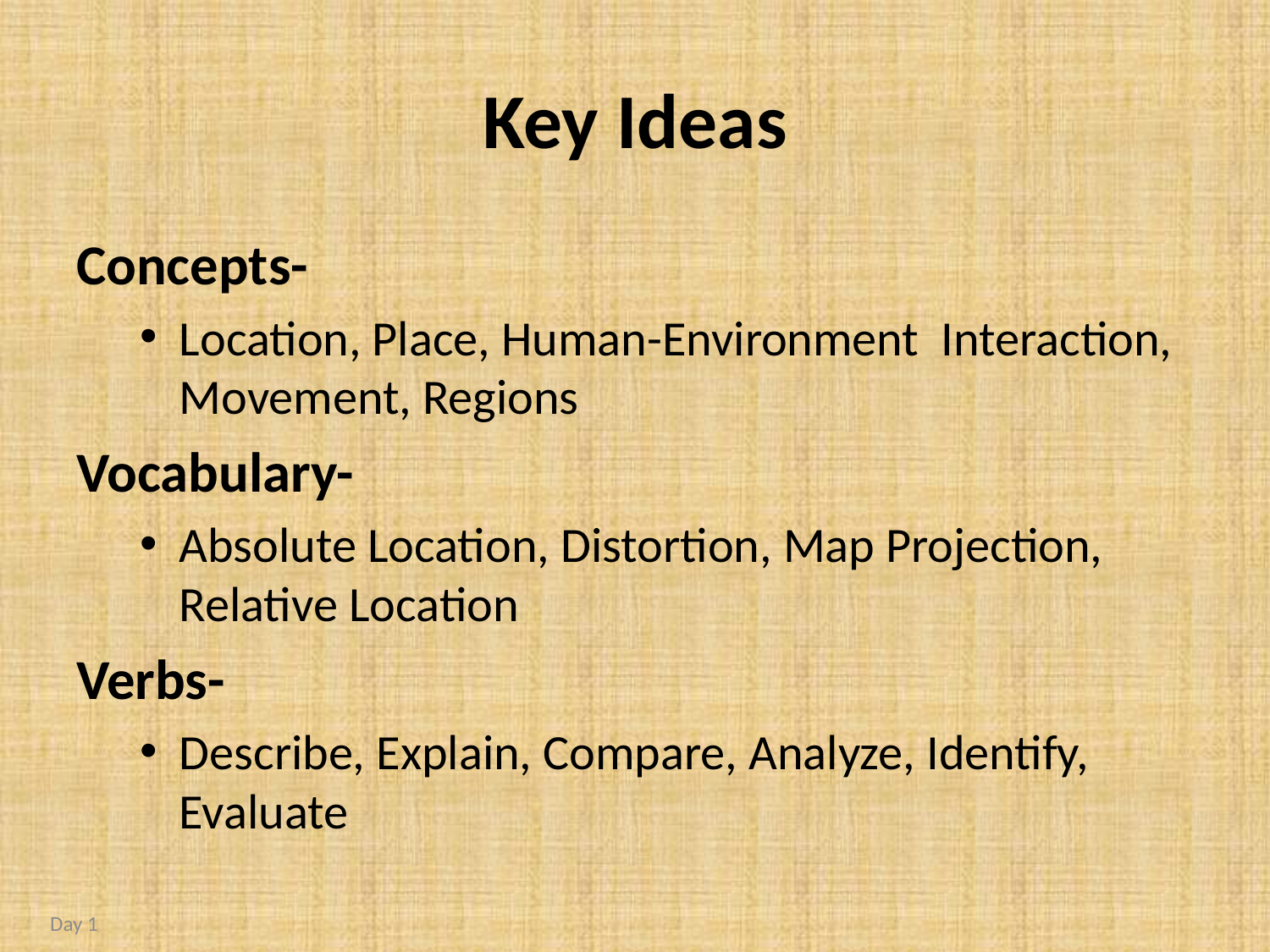

# Key Ideas
Concepts-
Location, Place, Human-Environment 	Interaction, Movement, Regions
Vocabulary-
Absolute Location, Distortion, Map Projection, Relative Location
Verbs-
Describe, Explain, Compare, Analyze, Identify, Evaluate
Day 1